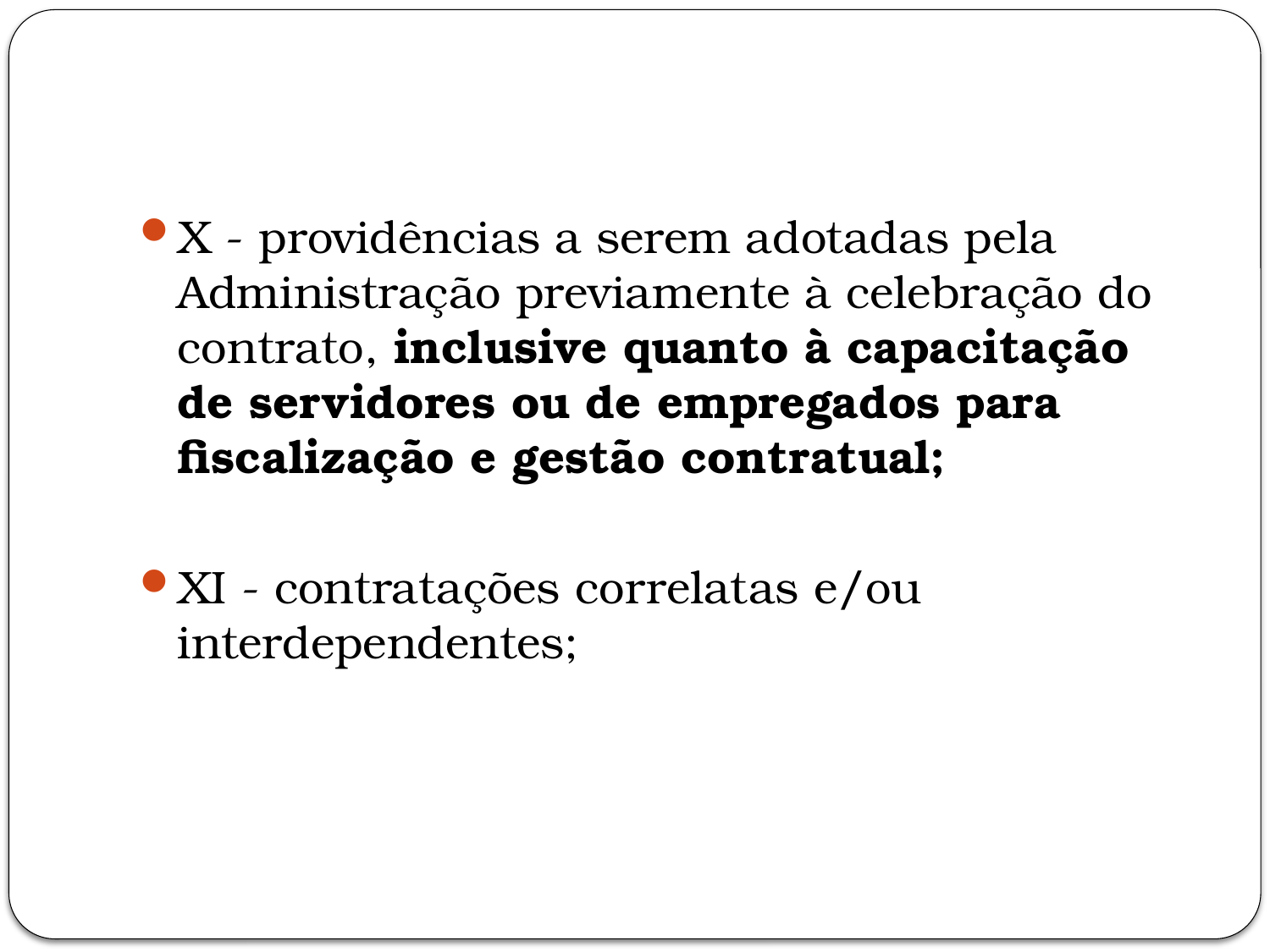

#
X - providências a serem adotadas pela Administração previamente à celebração do contrato, inclusive quanto à capacitação de servidores ou de empregados para fiscalização e gestão contratual;

XI - contratações correlatas e/ou interdependentes;